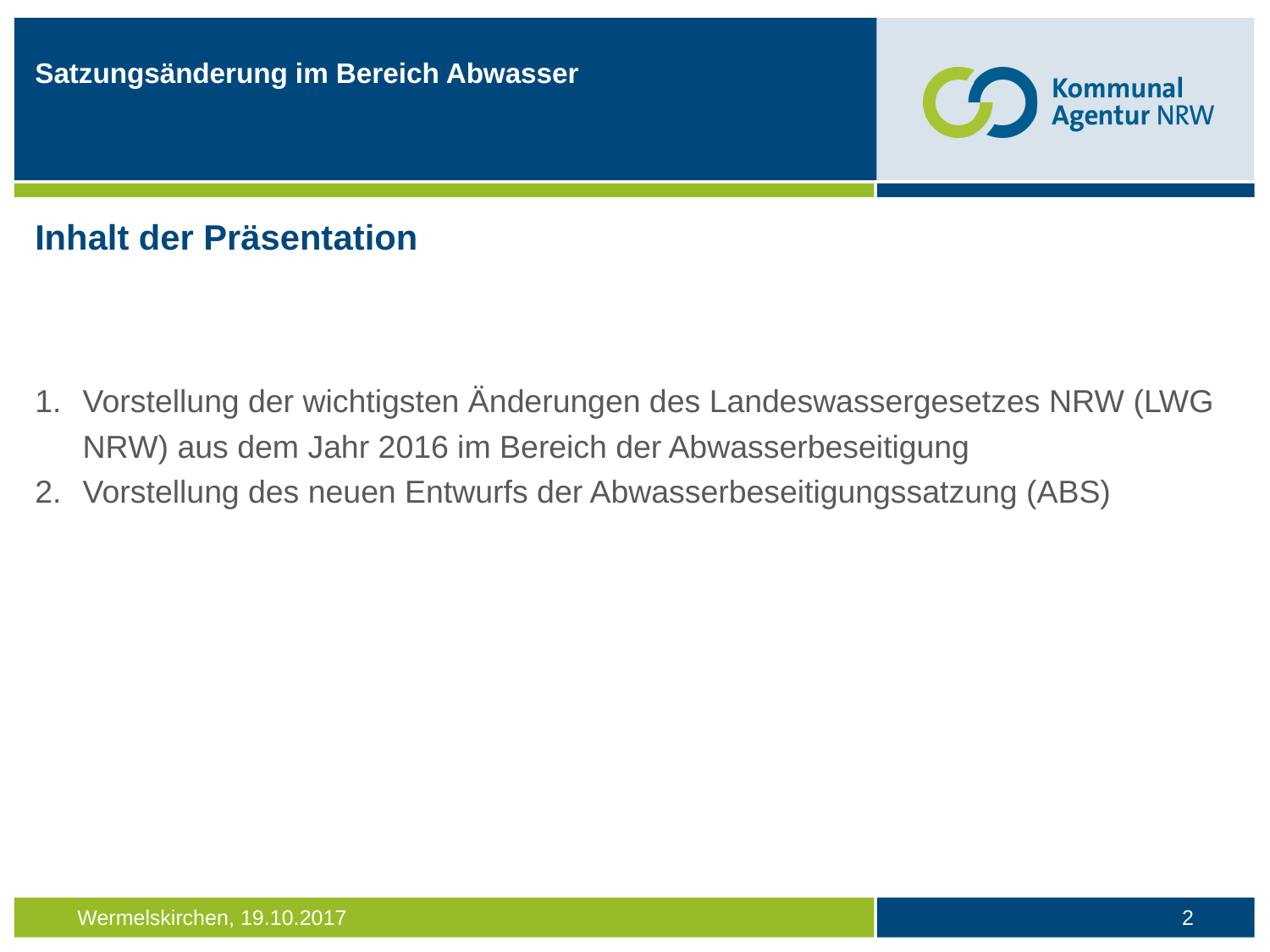

Satzungsänderung im Bereich Abwasser
Inhalt der Präsentation

Vorstellung der wichtigsten Änderungen des Landeswassergesetzes NRW (LWG NRW) aus dem Jahr 2016 im Bereich der Abwasserbeseitigung
Vorstellung des neuen Entwurfs der Abwasserbeseitigungssatzung (ABS)
2
Wermelskirchen, 19.10.2017